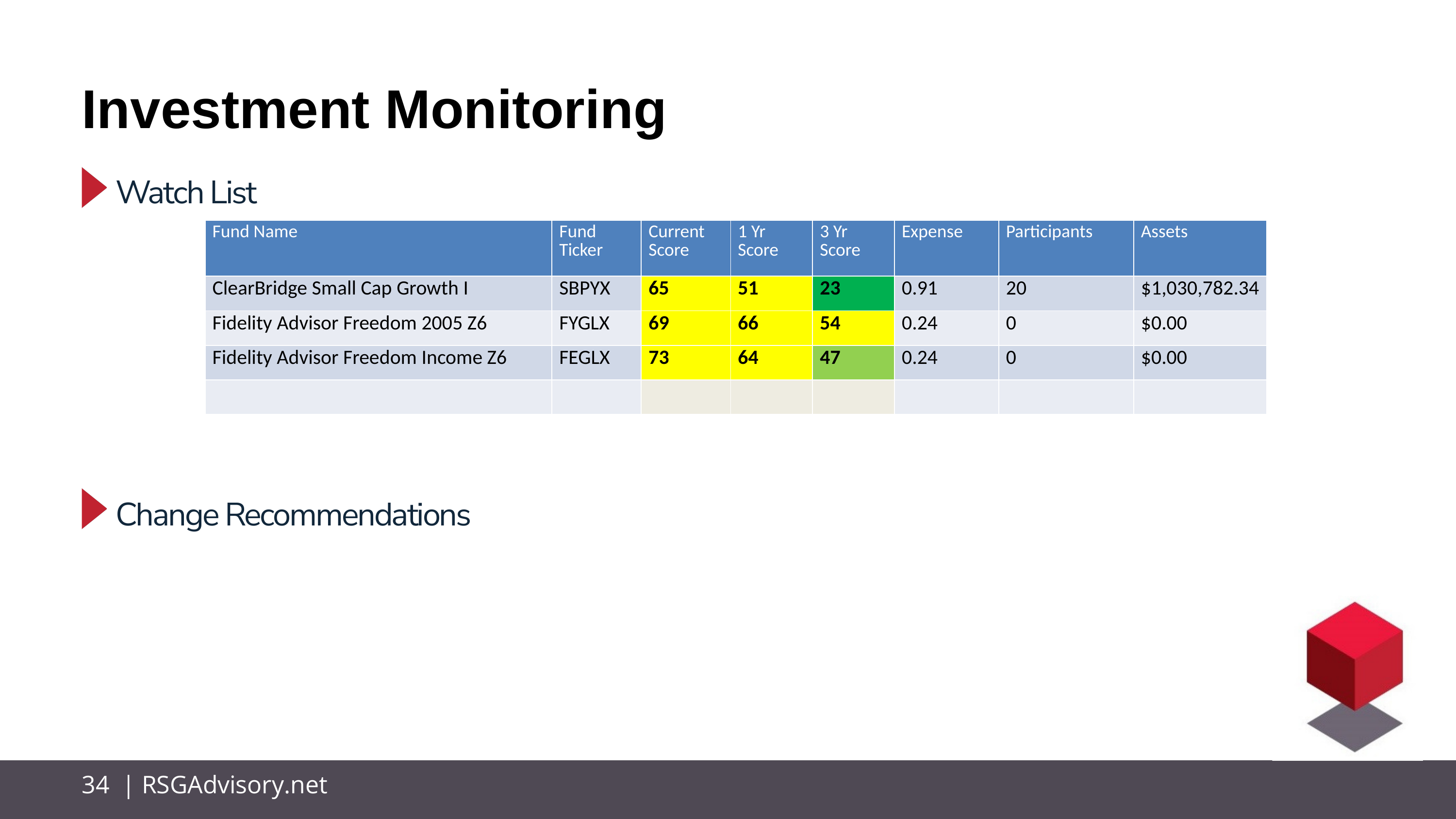

Investment Monitoring
Watch List

Change Recommendations

| Fund Name | Fund Ticker | Current Score | 1 Yr Score | 3 Yr Score | Expense | Participants | Assets |
| --- | --- | --- | --- | --- | --- | --- | --- |
| ClearBridge Small Cap Growth I | SBPYX | 65 | 51 | 23 | 0.91 | 20 | $1,030,782.34 |
| Fidelity Advisor Freedom 2005 Z6 | FYGLX | 69 | 66 | 54 | 0.24 | 0 | $0.00 |
| Fidelity Advisor Freedom Income Z6 | FEGLX | 73 | 64 | 47 | 0.24 | 0 | $0.00 |
|  |  |  |  |  |  |  |  |

34  | RSGAdvisory.net